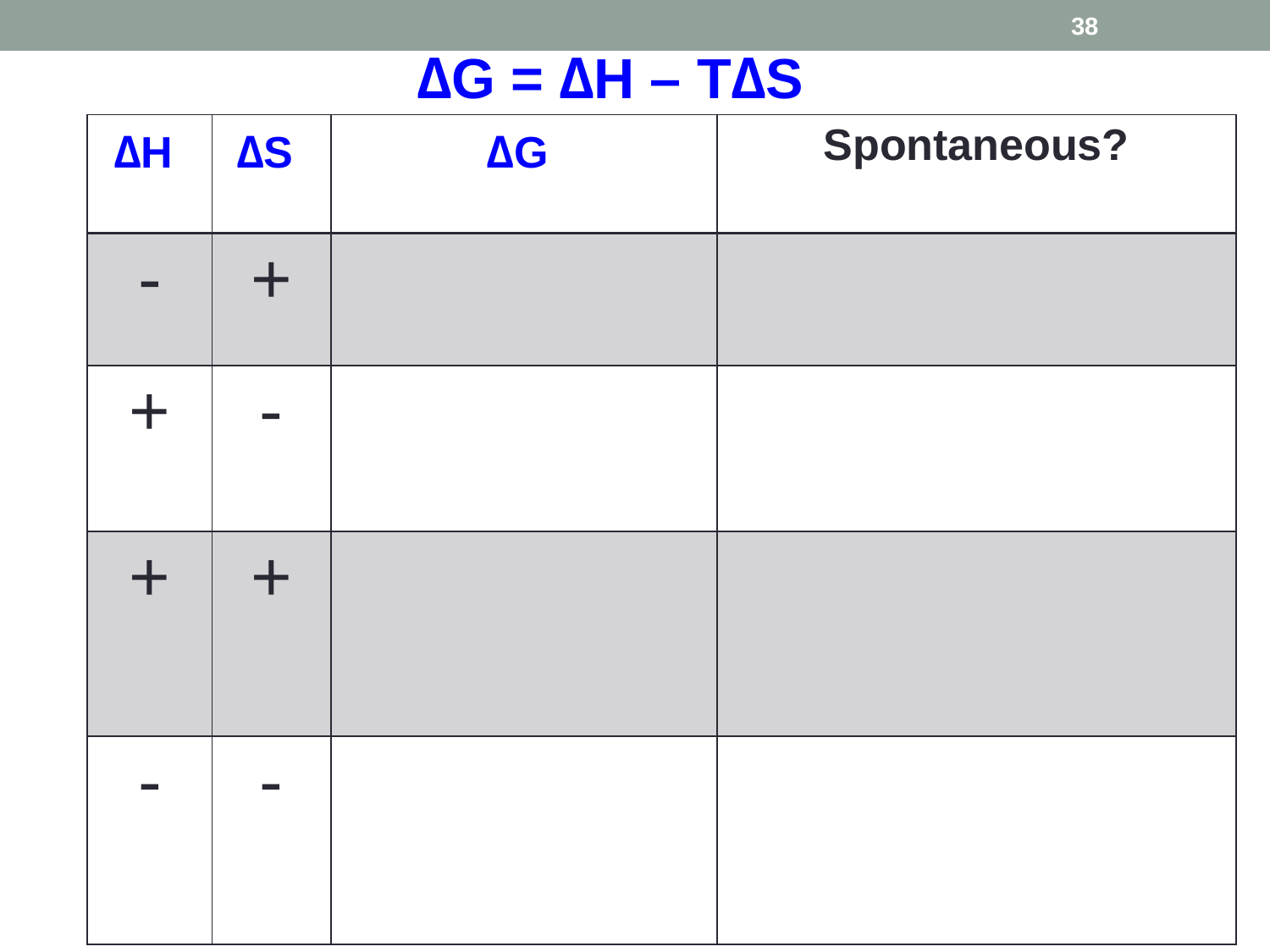

38
ΔG = ΔH – TΔS

| ΔH | ΔS | ΔG | Spontaneous? |
| --- | --- | --- | --- |
| - | + |  |  |
| + | - |  |  |
| + | + |  |  |
| - | - |  |  |